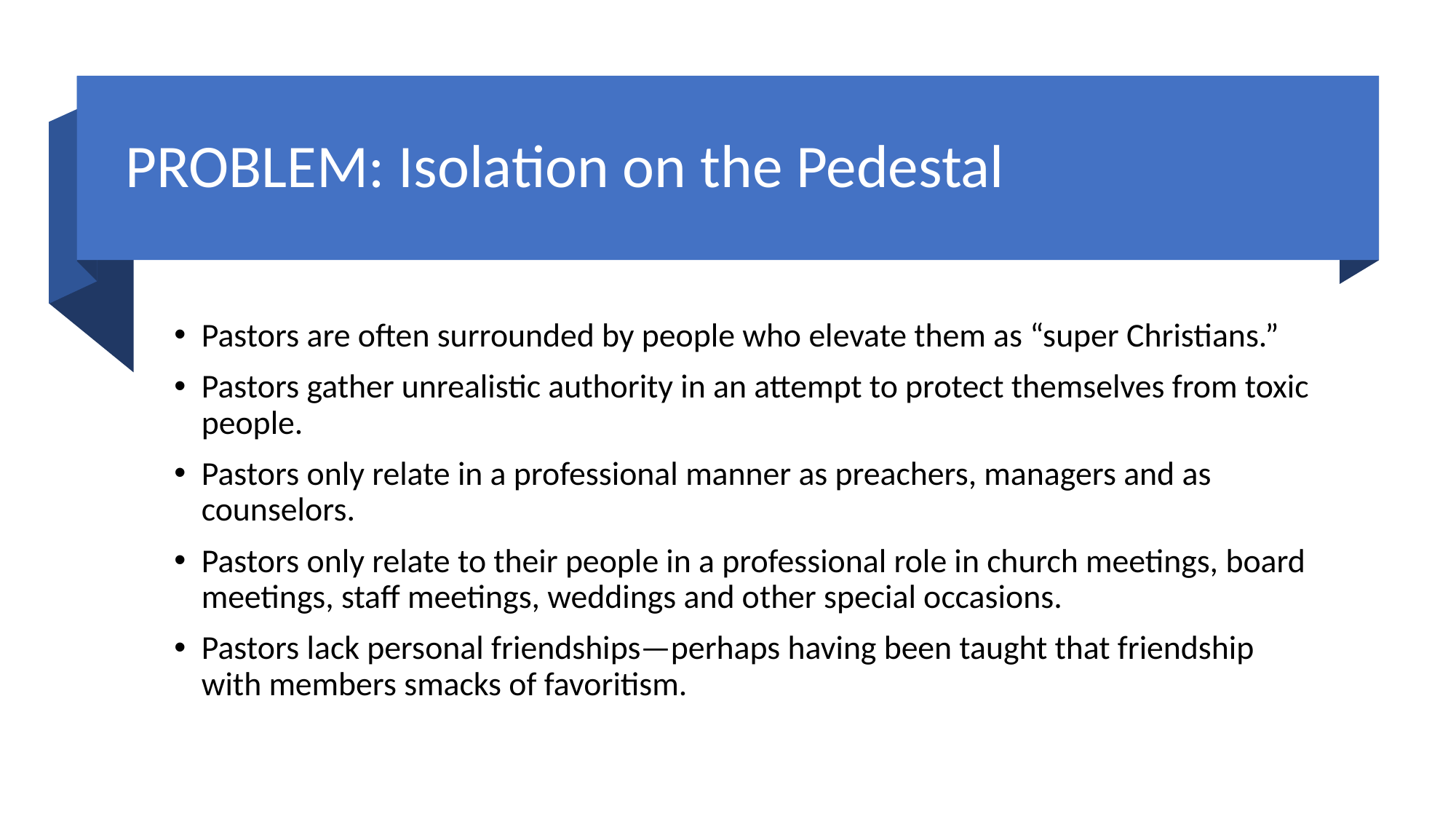

# PROBLEM: Isolation on the Pedestal

Pastors are often surrounded by people who elevate them as “super Christians.”
Pastors gather unrealistic authority in an attempt to protect themselves from toxic people.
Pastors only relate in a professional manner as preachers, managers and as counselors.
Pastors only relate to their people in a professional role in church meetings, board meetings, staff meetings, weddings and other special occasions.
Pastors lack personal friendships—perhaps having been taught that friendship with members smacks of favoritism.